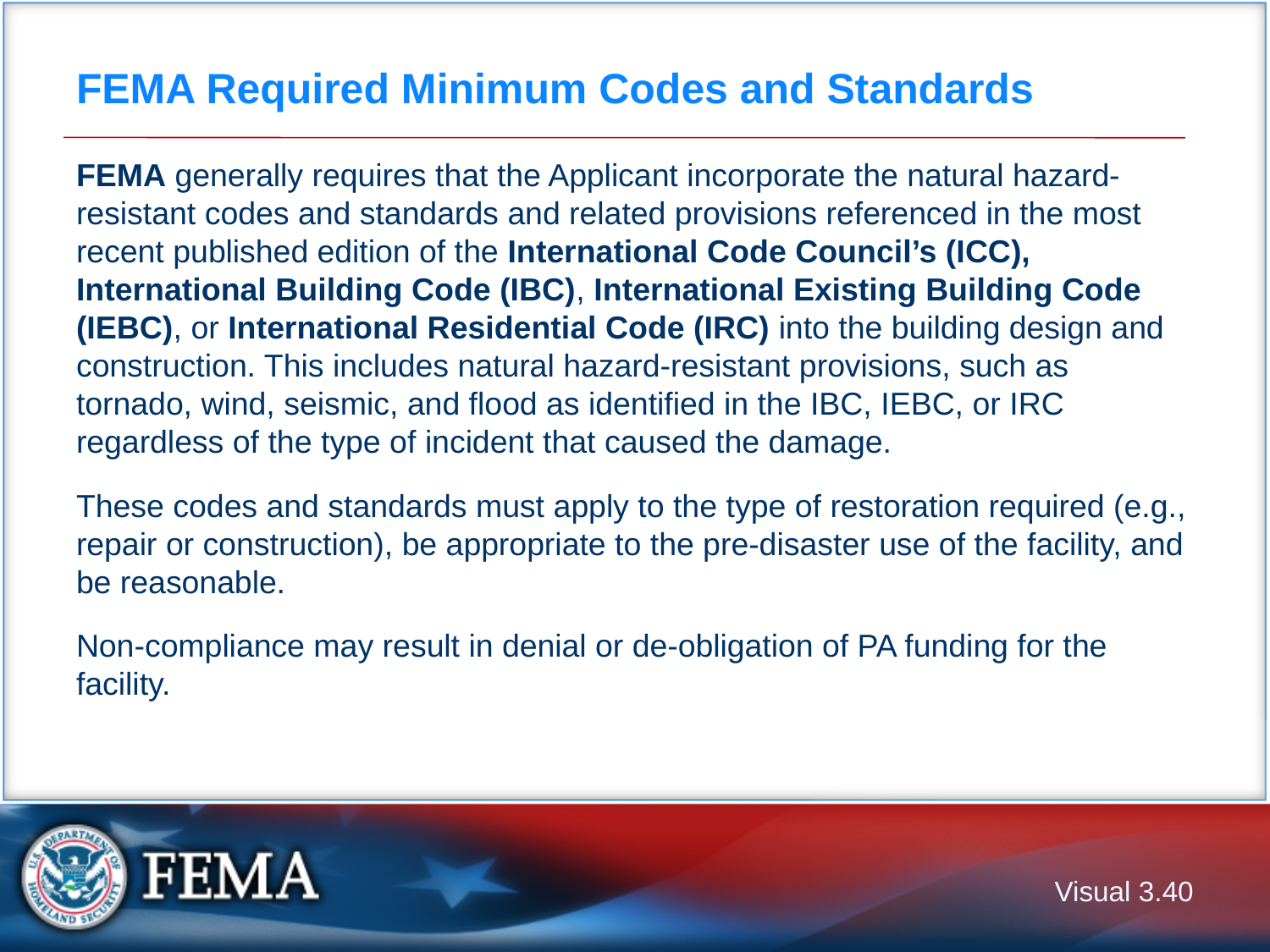

# FEMA Required Minimum Codes and Standards
FEMA generally requires that the Applicant incorporate the natural hazard-resistant codes and standards and related provisions referenced in the most recent published edition of the International Code Council’s (ICC), International Building Code (IBC), International Existing Building Code (IEBC), or International Residential Code (IRC) into the building design and construction. This includes natural hazard-resistant provisions, such as tornado, wind, seismic, and flood as identified in the IBC, IEBC, or IRC regardless of the type of incident that caused the damage.

These codes and standards must apply to the type of restoration required (e.g., repair or construction), be appropriate to the pre-disaster use of the facility, and be reasonable.

Non-compliance may result in denial or de-obligation of PA funding for the facility.
Visual 3.40